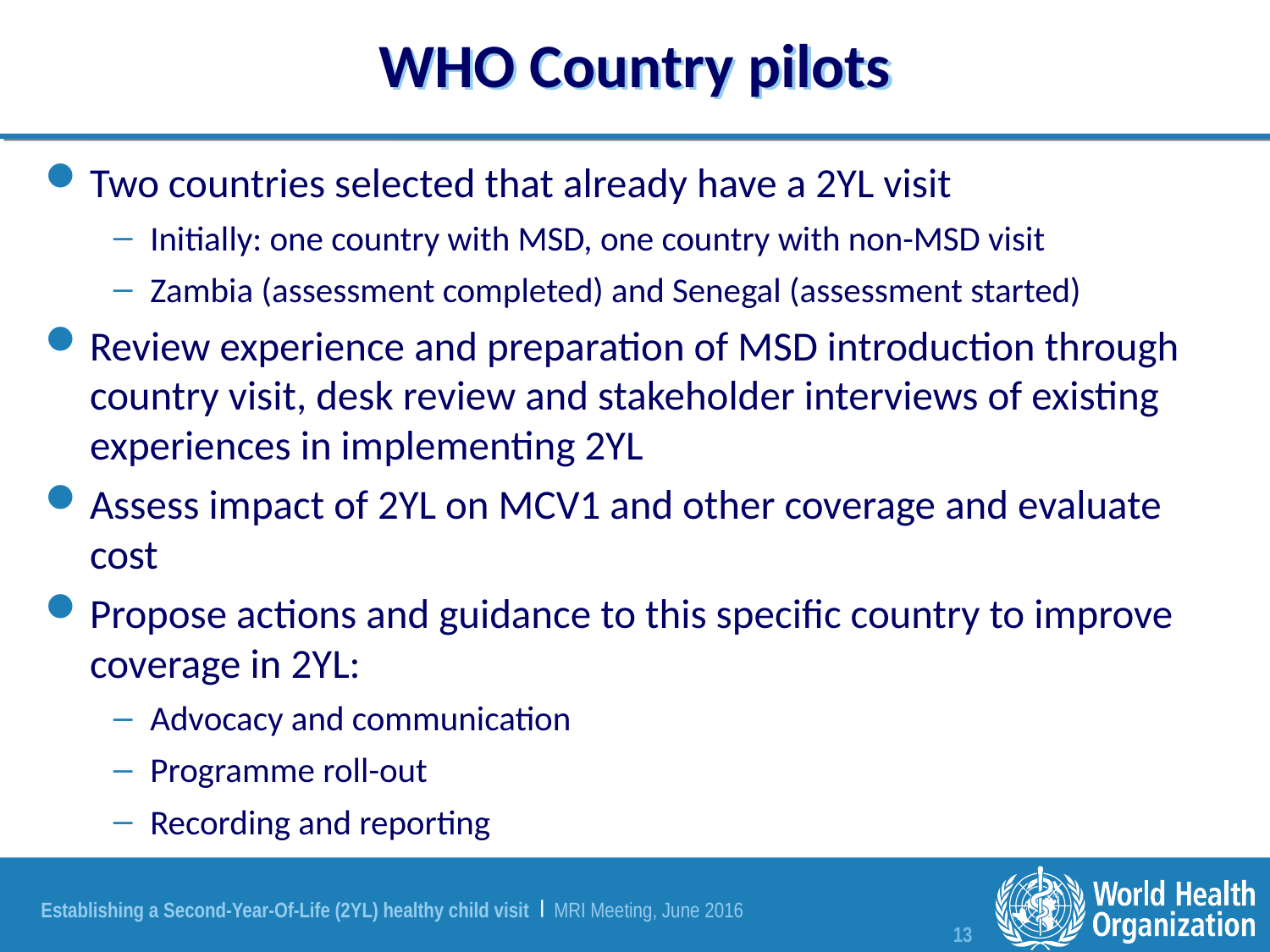

# WHO Country pilots
Two countries selected that already have a 2YL visit
Initially: one country with MSD, one country with non-MSD visit
Zambia (assessment completed) and Senegal (assessment started)
Review experience and preparation of MSD introduction through country visit, desk review and stakeholder interviews of existing experiences in implementing 2YL
Assess impact of 2YL on MCV1 and other coverage and evaluate cost
Propose actions and guidance to this specific country to improve coverage in 2YL:
Advocacy and communication
Programme roll-out
Recording and reporting